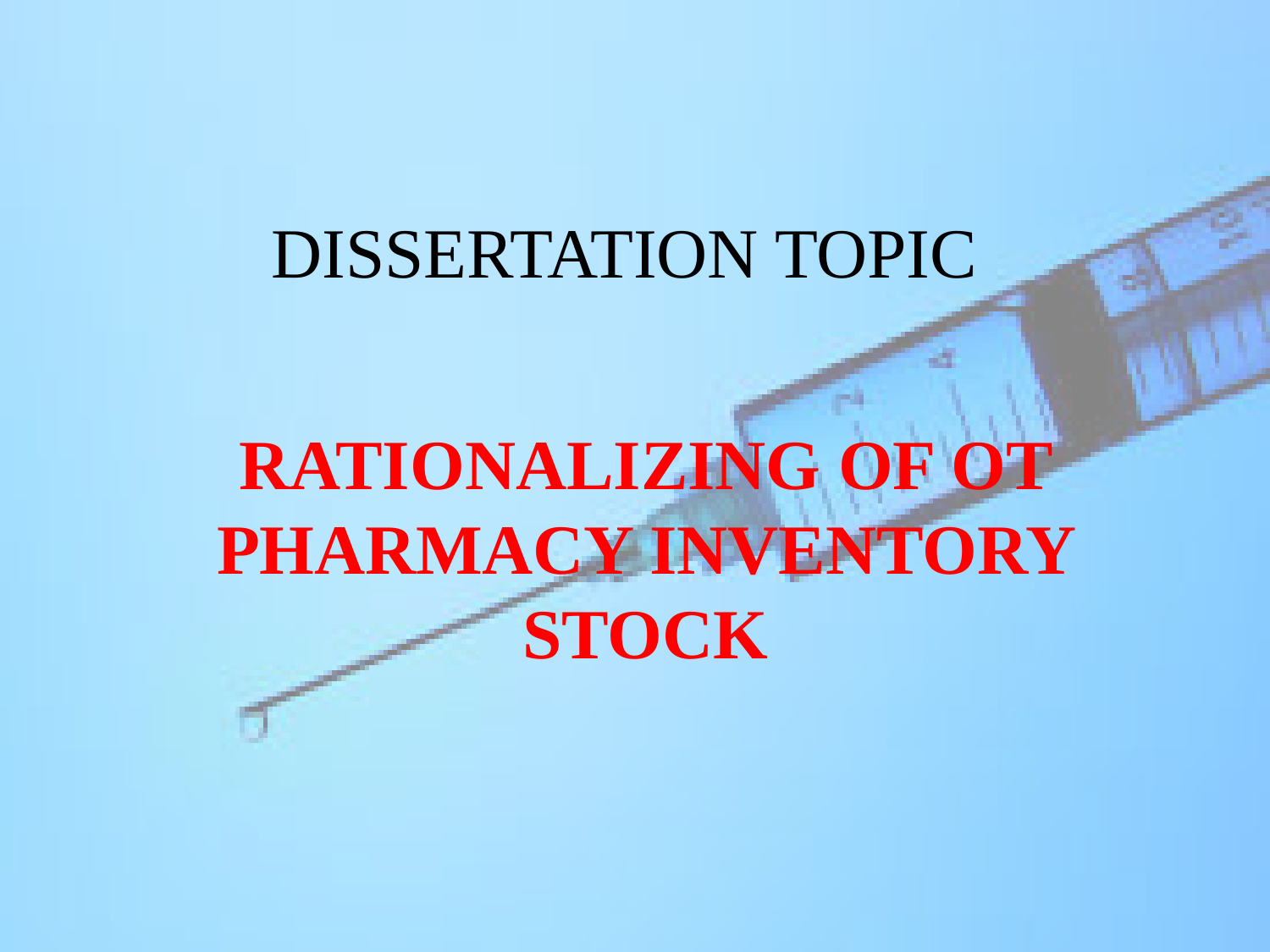

# DISSERTATION TOPIC
RATIONALIZING OF OT PHARMACY INVENTORY STOCK